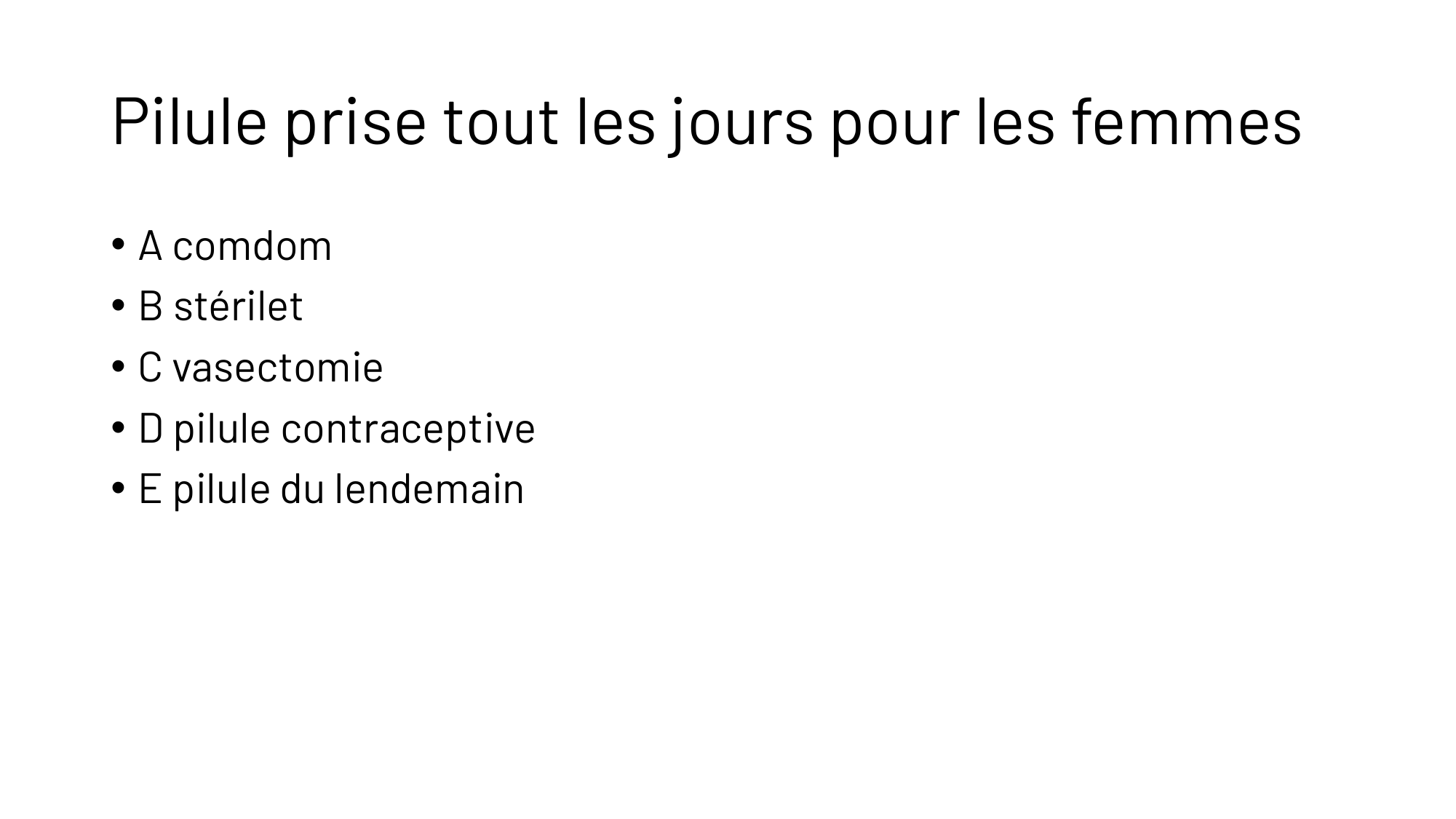

# Pilule prise tout les jours pour les femmes
A comdom
B stérilet
C vasectomie
D pilule contraceptive
E pilule du lendemain